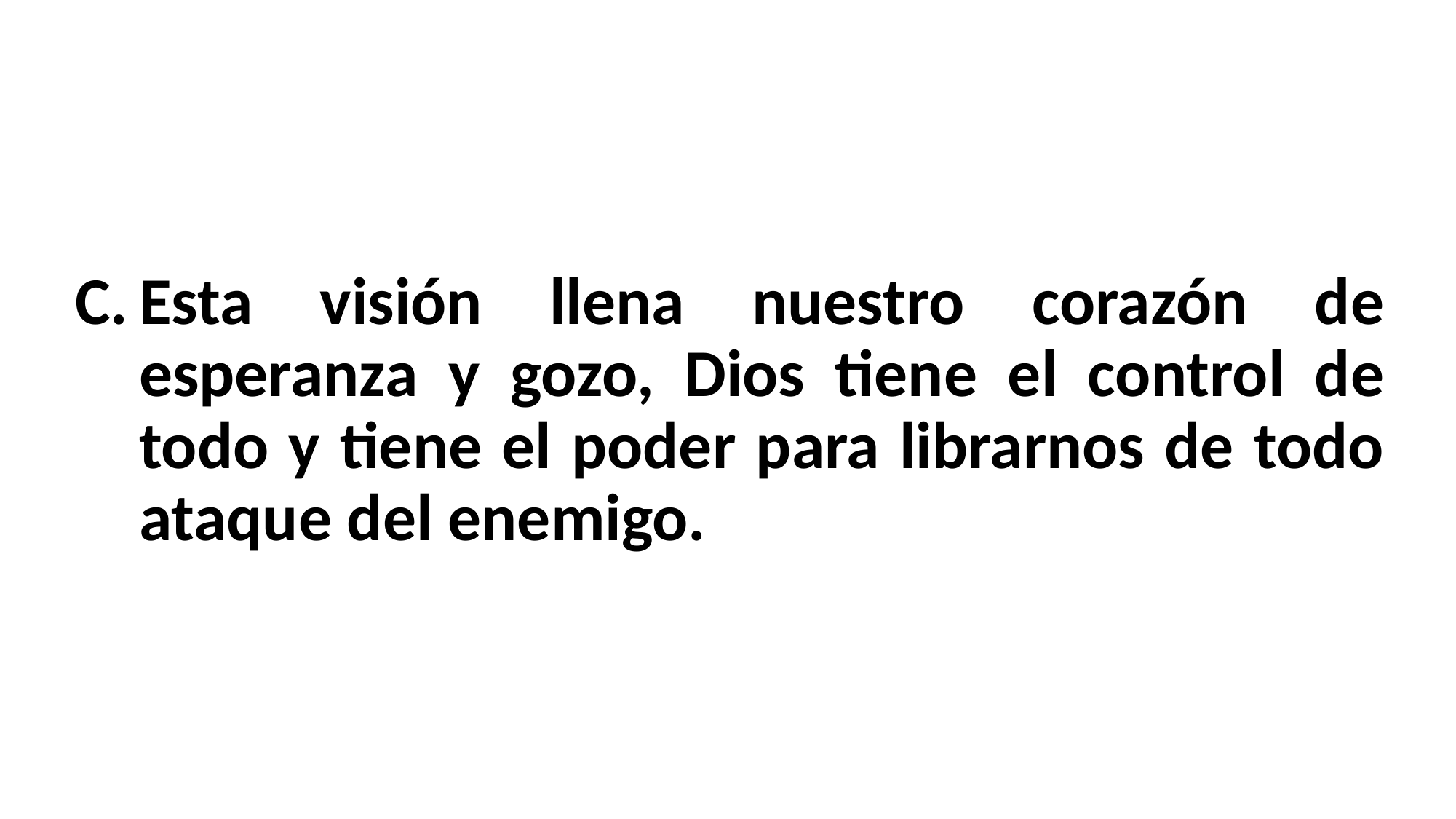

Esta visión llena nuestro corazón de esperanza y gozo, Dios tiene el control de todo y tiene el poder para librarnos de todo ataque del enemigo.